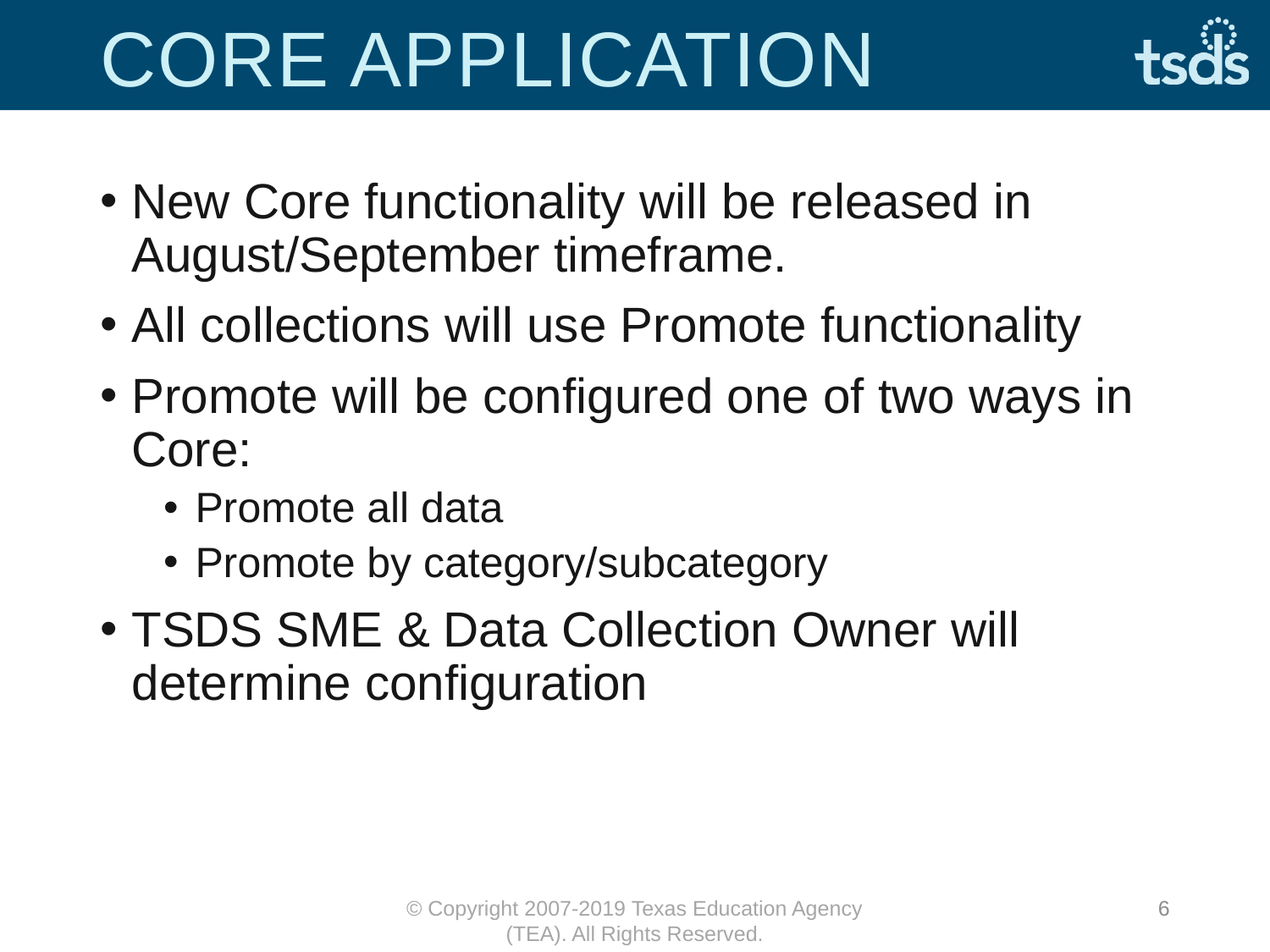

# Core application
New Core functionality will be released in August/September timeframe.
All collections will use Promote functionality
Promote will be configured one of two ways in Core:
Promote all data
Promote by category/subcategory
TSDS SME & Data Collection Owner will determine configuration

6